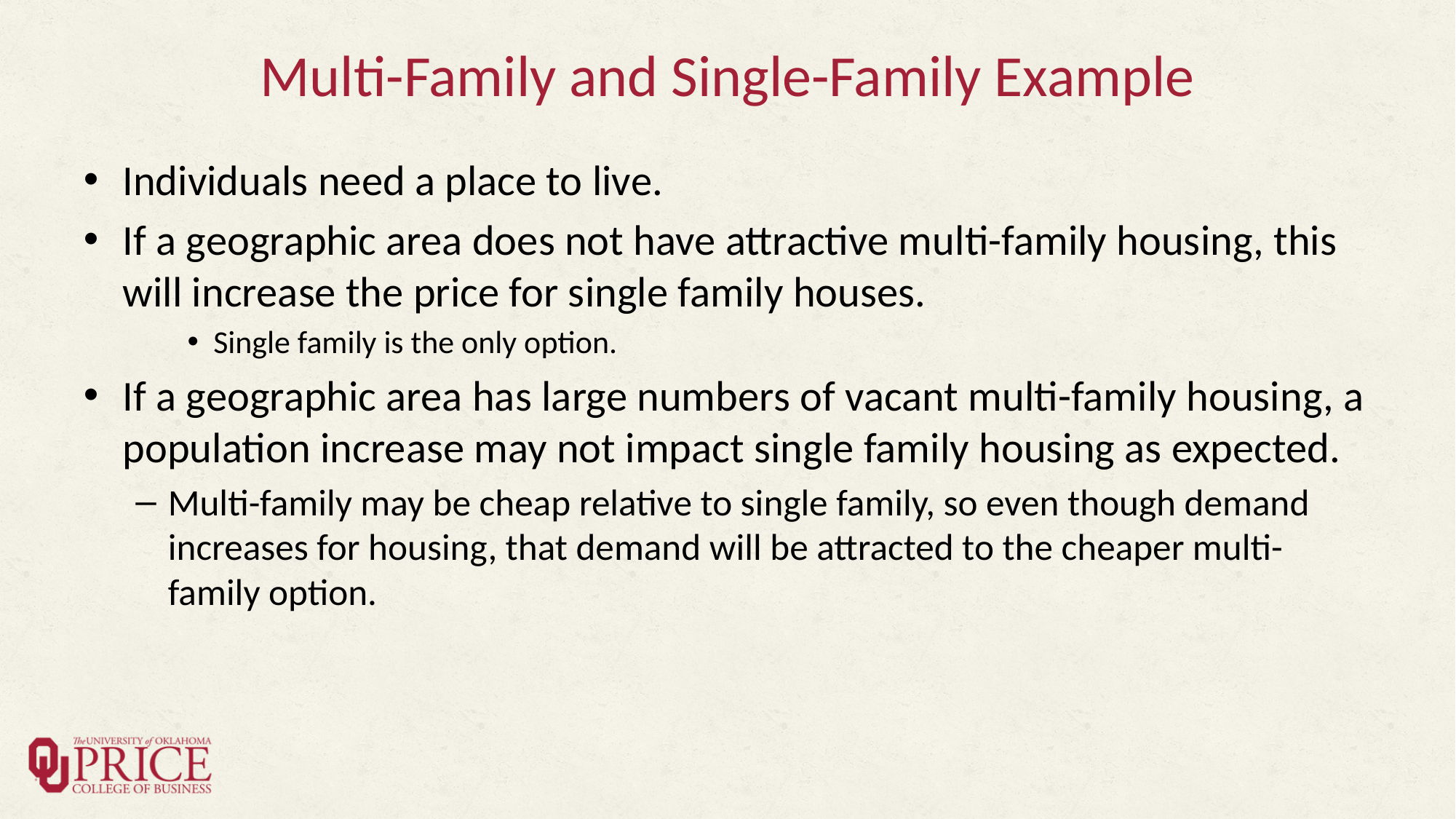

# Multi-Family and Single-Family Example
Individuals need a place to live.
If a geographic area does not have attractive multi-family housing, this will increase the price for single family houses.
Single family is the only option.
If a geographic area has large numbers of vacant multi-family housing, a population increase may not impact single family housing as expected.
Multi-family may be cheap relative to single family, so even though demand increases for housing, that demand will be attracted to the cheaper multi-family option.